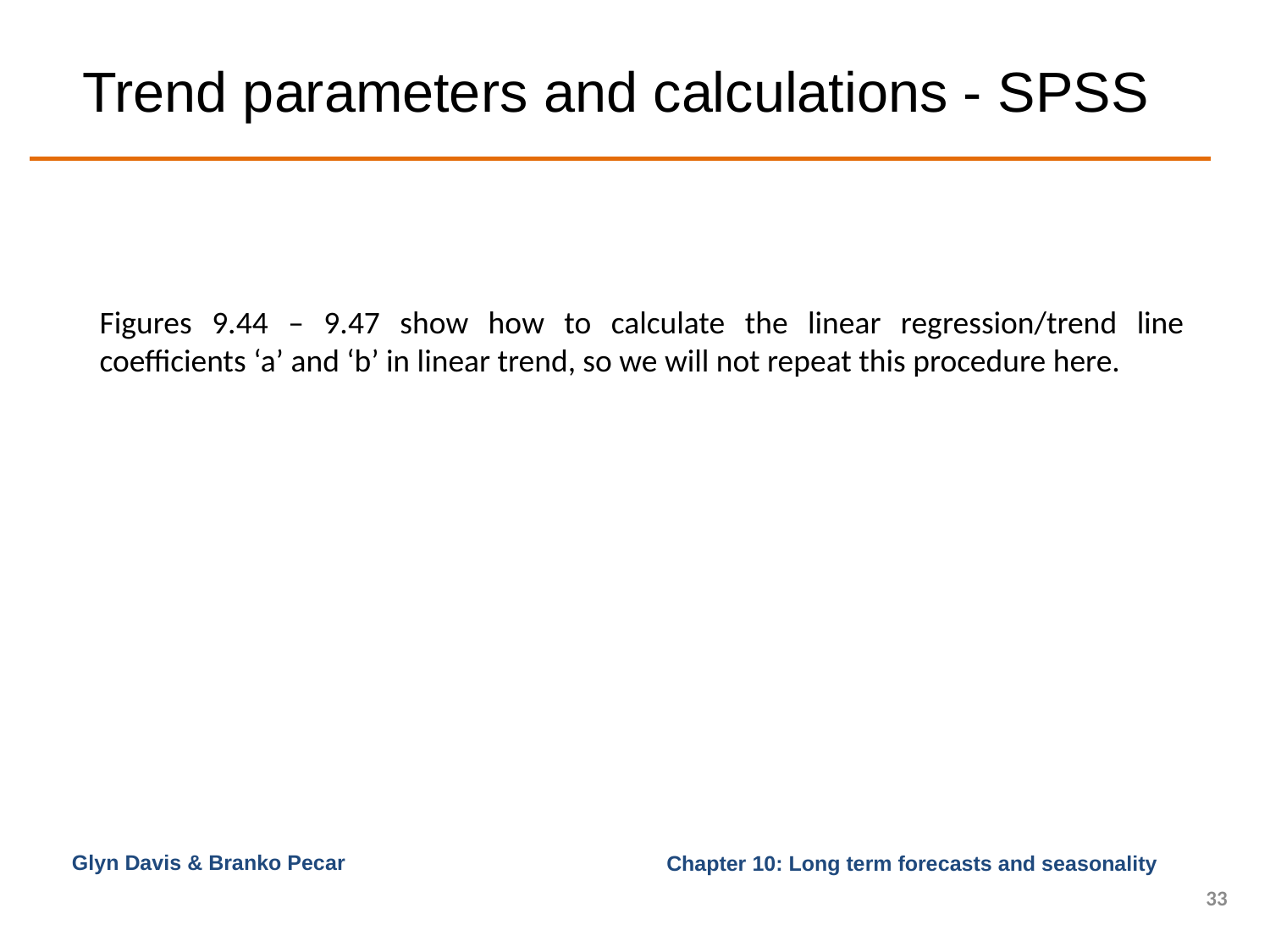

# Trend parameters and calculations - SPSS
Figures 9.44 – 9.47 show how to calculate the linear regression/trend line coefficients ‘a’ and ‘b’ in linear trend, so we will not repeat this procedure here.
Glyn Davis & Branko Pecar
33